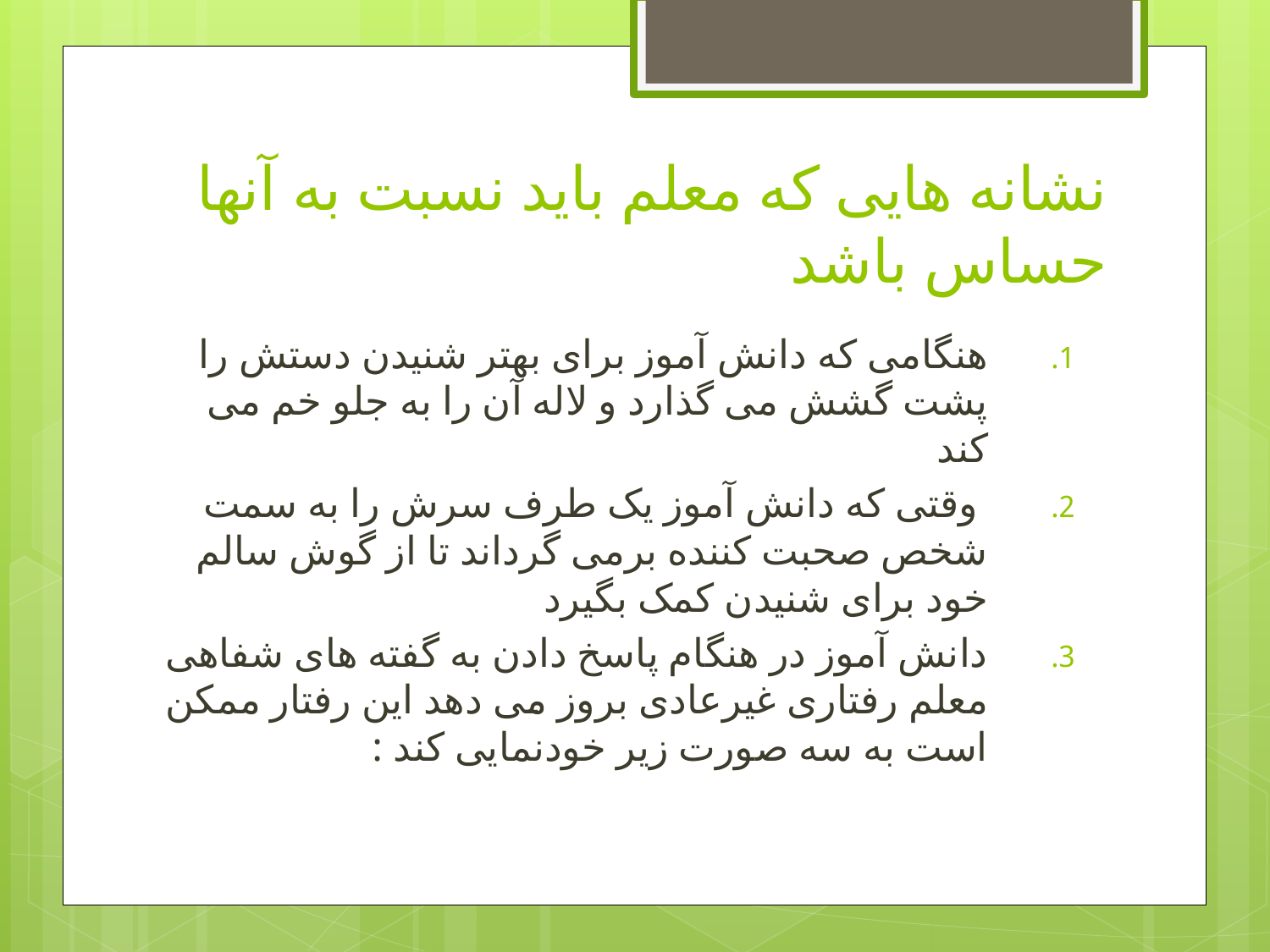

# نشانه هایی که معلم باید نسبت به آنها حساس باشد
هنگامی که دانش آموز برای بهتر شنیدن دستش را پشت گشش می گذارد و لاله آن را به جلو خم می کند
 وقتی که دانش آموز یک طرف سرش را به سمت شخص صحبت کننده برمی گرداند تا از گوش سالم خود برای شنیدن کمک بگیرد
دانش آموز در هنگام پاسخ دادن به گفته های شفاهی معلم رفتاری غیرعادی بروز می دهد این رفتار ممکن است به سه صورت زیر خودنمایی کند :